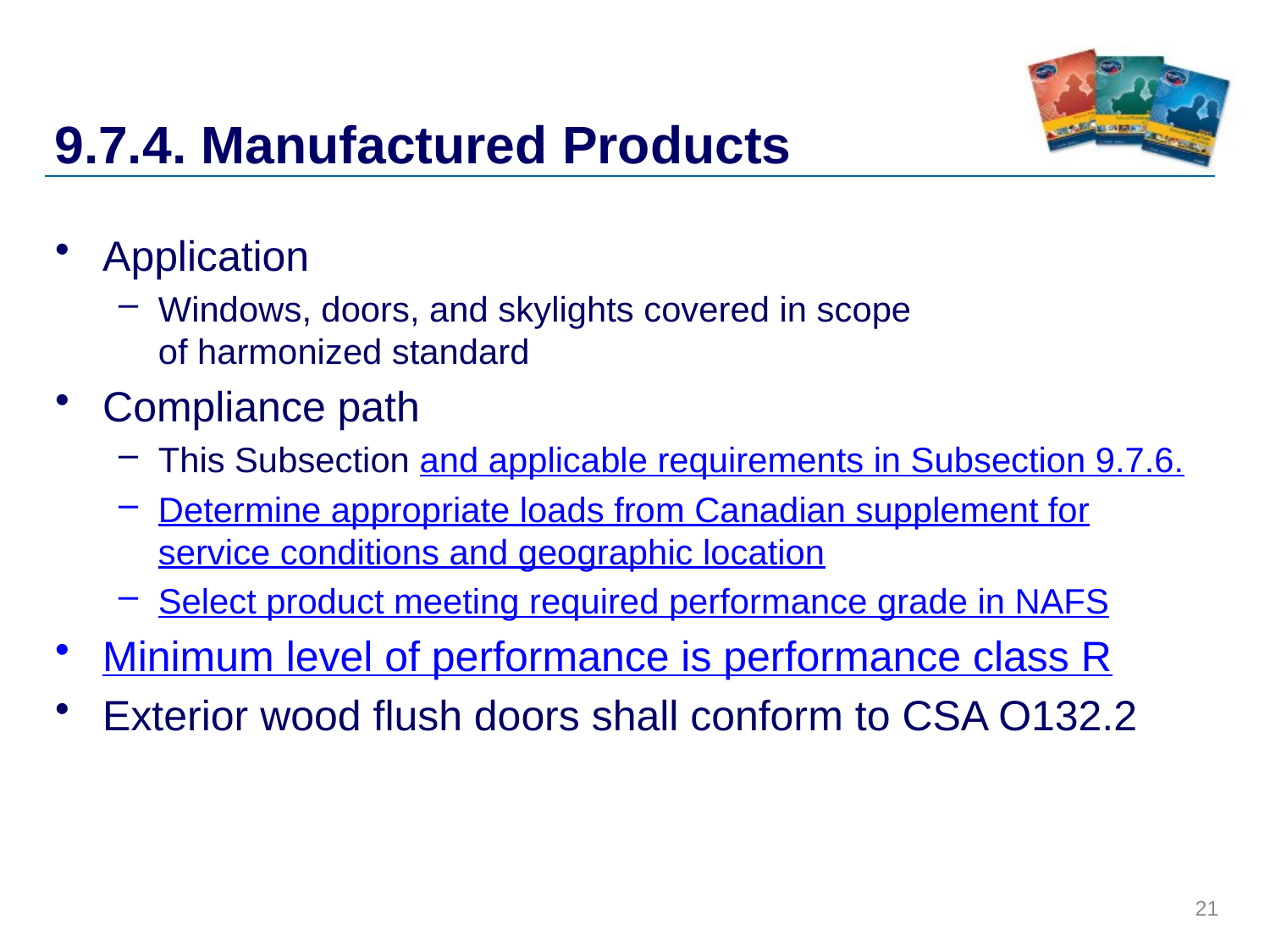

# 9.7.4. Manufactured Products
Application
Windows, doors, and skylights covered in scope
of harmonized standard
Compliance path
This Subsection and applicable requirements in Subsection 9.7.6.
Determine appropriate loads from Canadian supplement for service conditions and geographic location
Select product meeting required performance grade in NAFS
Minimum level of performance is performance class R
Exterior wood flush doors shall conform to CSA O132.2